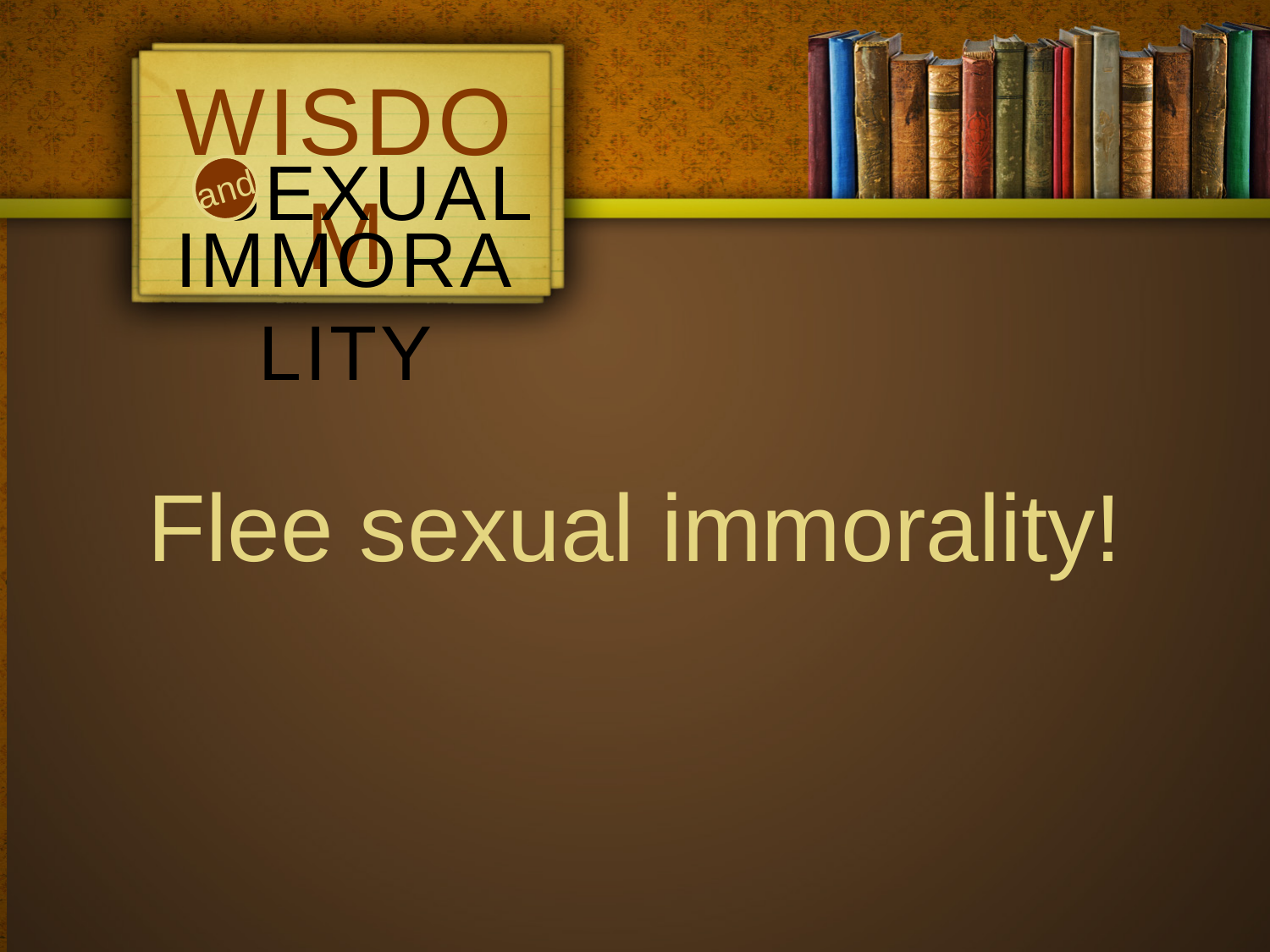

Wisdom
Sexual

and
Immorality
Flee sexual immorality!